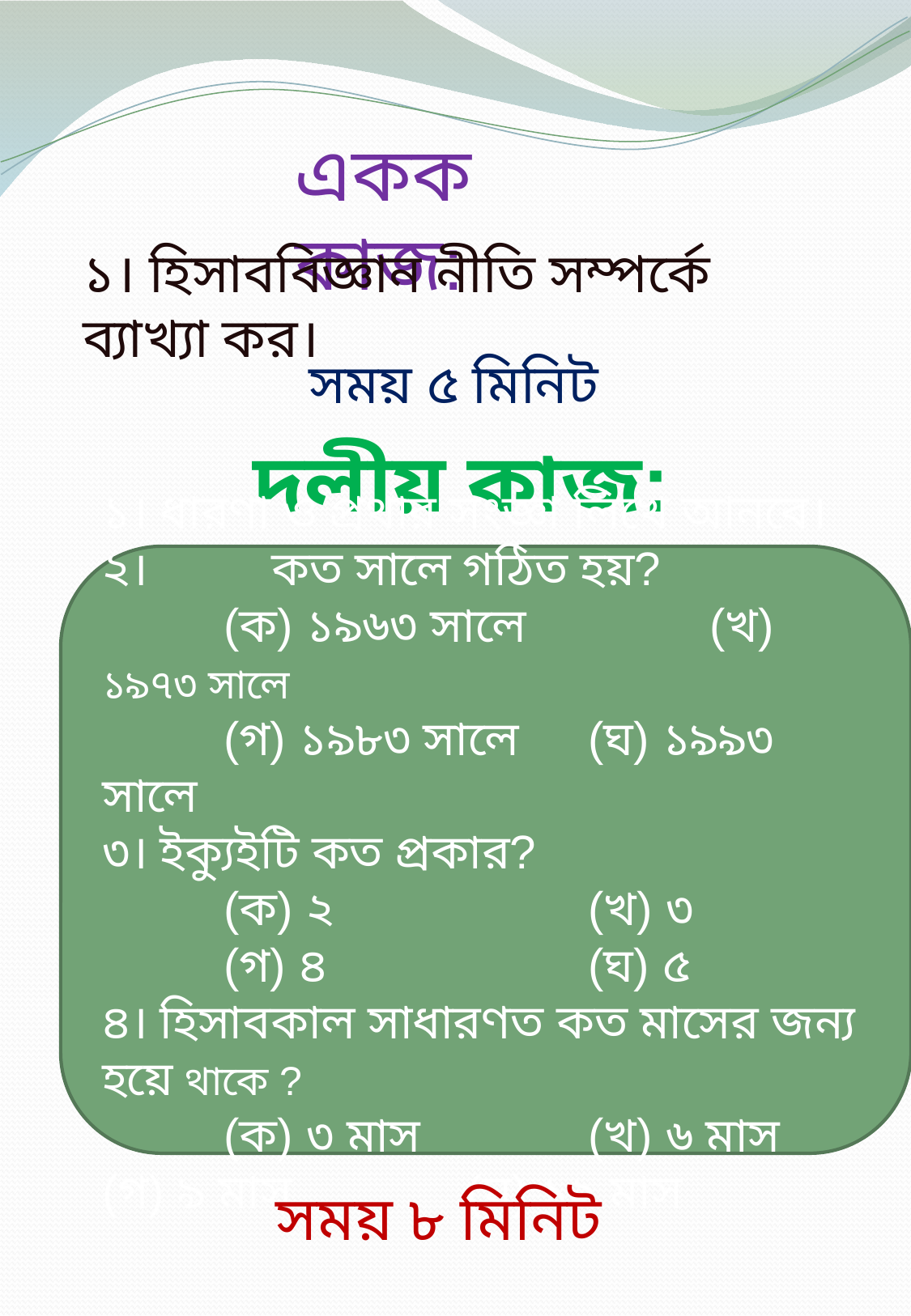

একক কাজ:
১। হিসাববিজ্ঞান নীতি সম্পর্কে ব্যাখ্যা কর।
সময় ৫ মিনিট
দলীয় কাজ:
১। ধারণা ও প্রথার সংজ্ঞা লিখে আনবে।
২।          কত সালে গঠিত হয়?
	(ক) ১৯৬৩ সালে		(খ) ১৯৭৩ সালে
	(গ) ১৯৮৩ সালে 	(ঘ) ১৯৯৩ সালে
৩। ইক্যুইটি কত প্রকার?
	(ক) ২			(খ) ৩
 	(গ) ৪			(ঘ) ৫
৪। হিসাবকাল সাধারণত কত মাসের জন্য হয়ে থাকে ?
	(ক) ৩ মাস		(খ) ৬ মাস 	(গ) ৯ মাস		(ঘ) ১২ মাস
সময় ৮ মিনিট